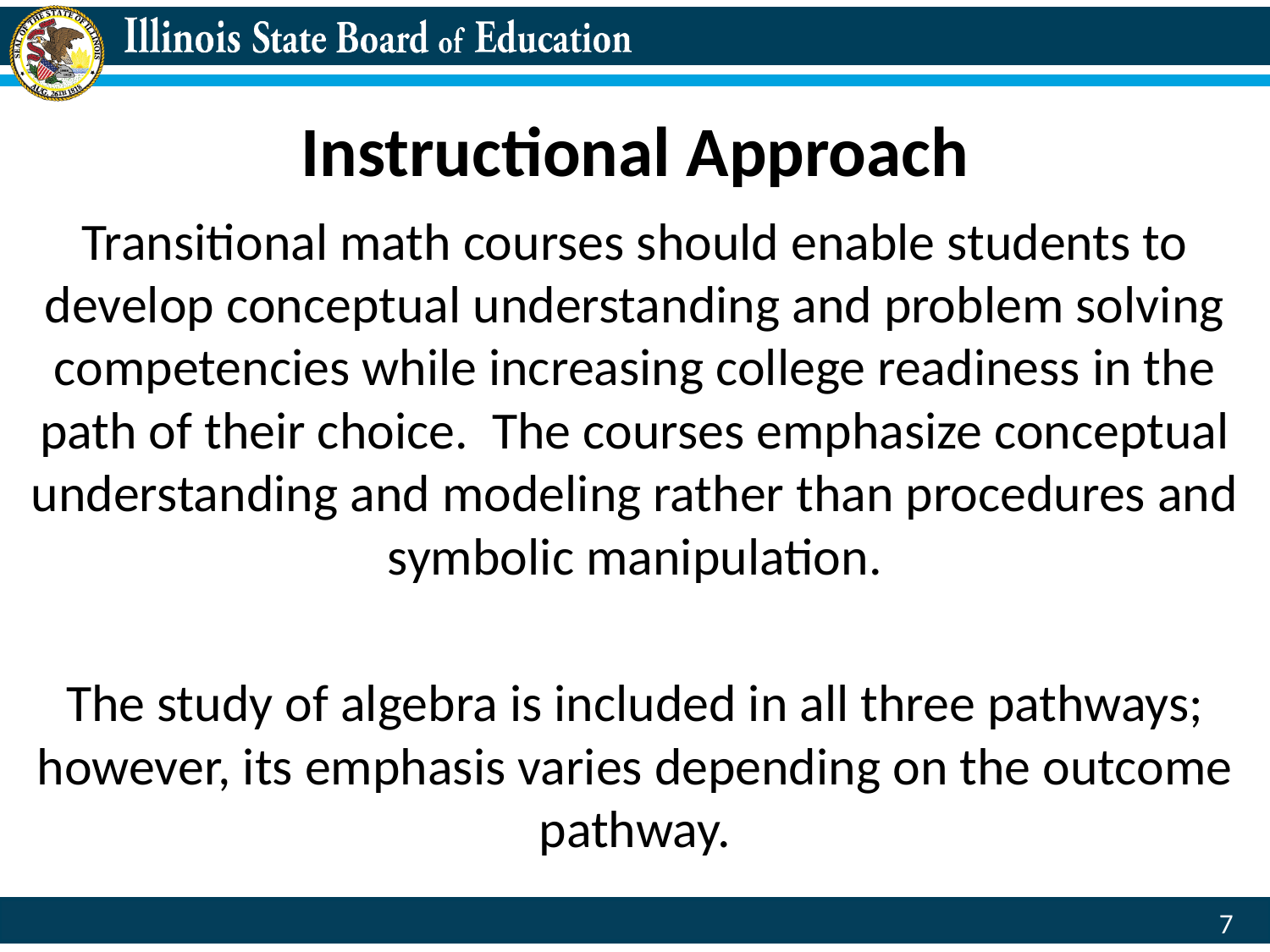

# Instructional Approach
Transitional math courses should enable students to develop conceptual understanding and problem solving competencies while increasing college readiness in the path of their choice.  The courses emphasize conceptual understanding and modeling rather than procedures and symbolic manipulation.

The study of algebra is included in all three pathways; however, its emphasis varies depending on the outcome pathway.